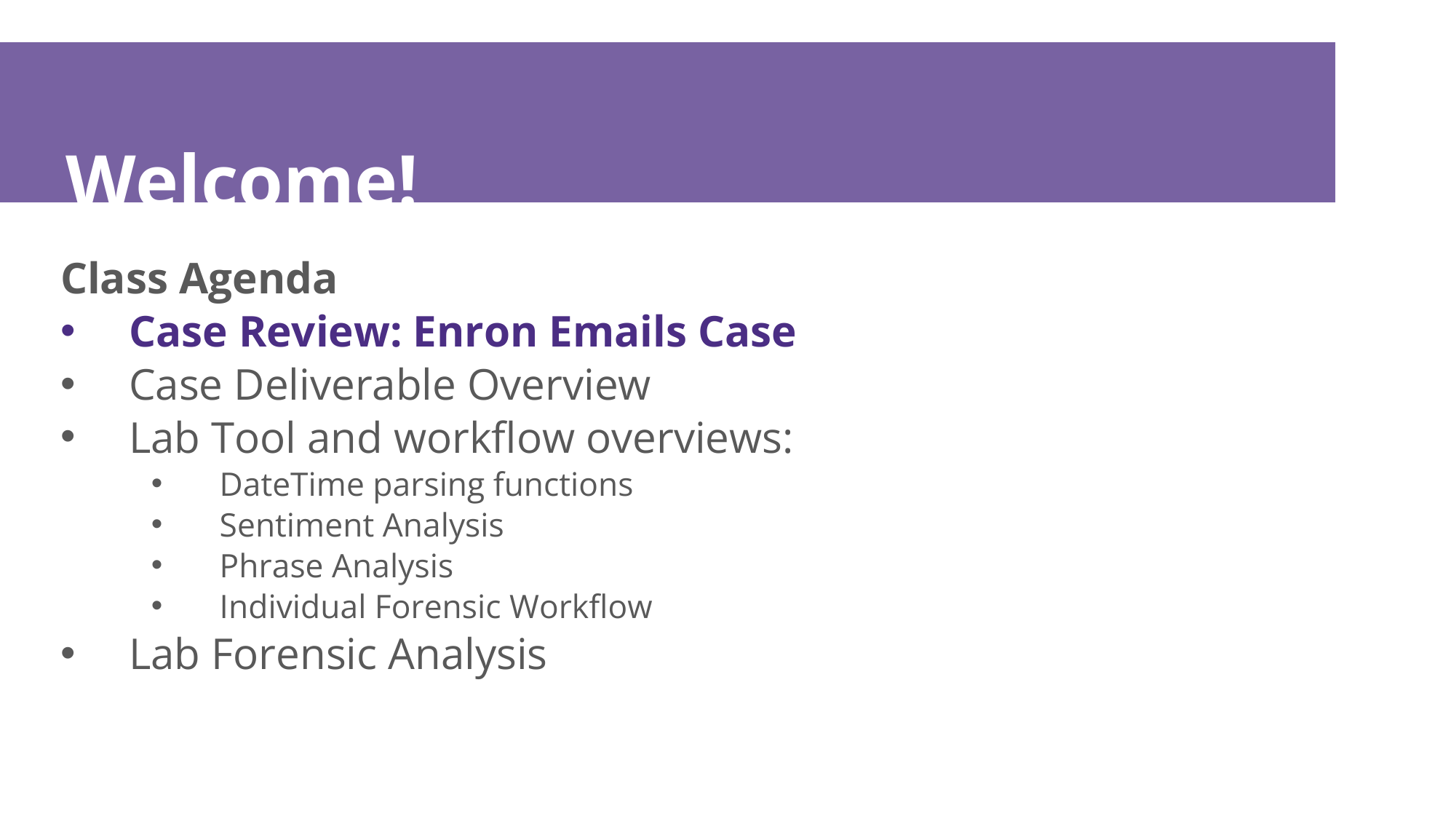

# Welcome!
Class Agenda
Case Review: Enron Emails Case
Case Deliverable Overview
Lab Tool and workflow overviews:
DateTime parsing functions
Sentiment Analysis
Phrase Analysis
Individual Forensic Workflow
Lab Forensic Analysis